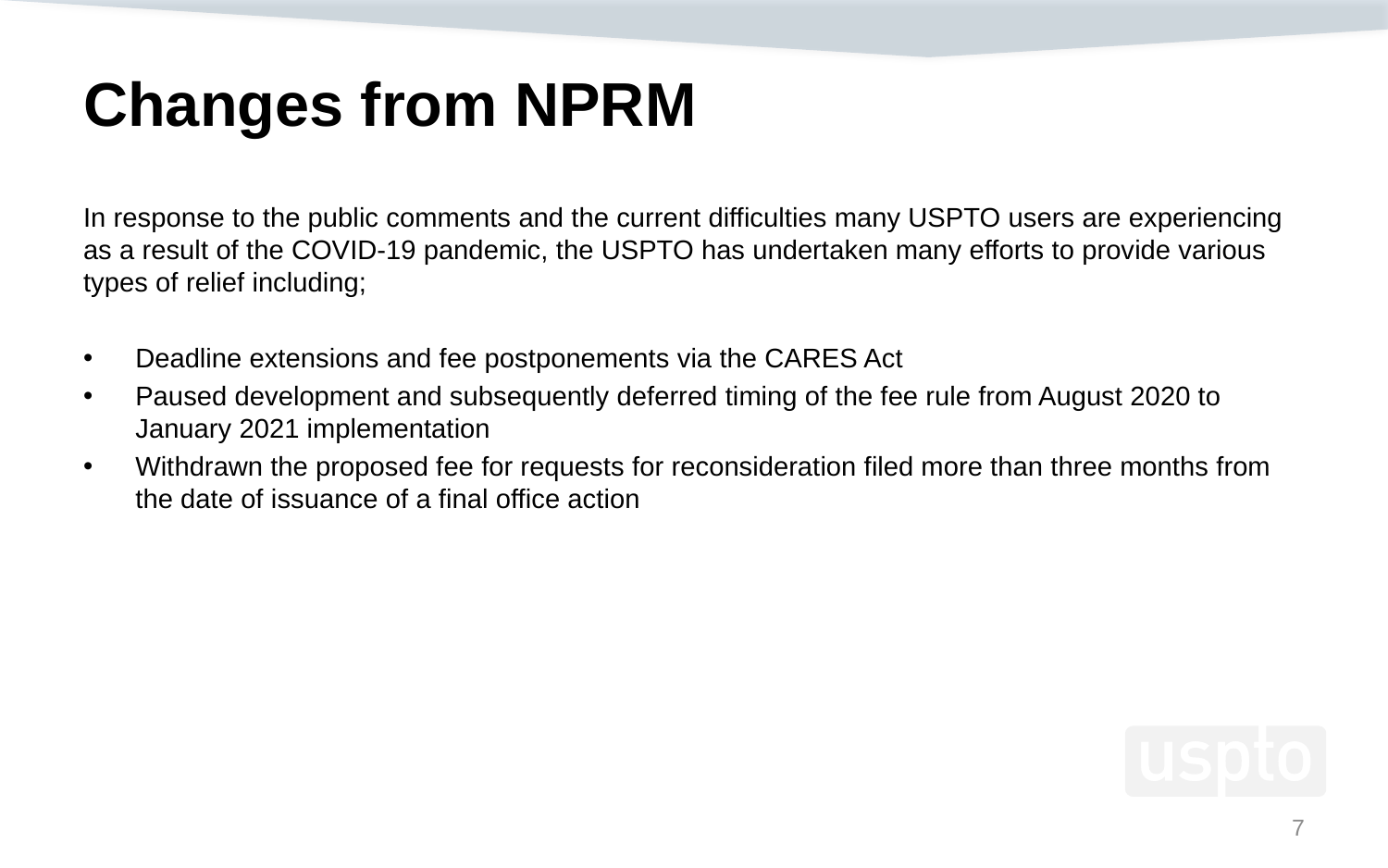

# Changes from NPRM
In response to the public comments and the current difficulties many USPTO users are experiencing as a result of the COVID-19 pandemic, the USPTO has undertaken many efforts to provide various types of relief including;

Deadline extensions and fee postponements via the CARES Act
Paused development and subsequently deferred timing of the fee rule from August 2020 to January 2021 implementation
Withdrawn the proposed fee for requests for reconsideration filed more than three months from the date of issuance of a final office action
7